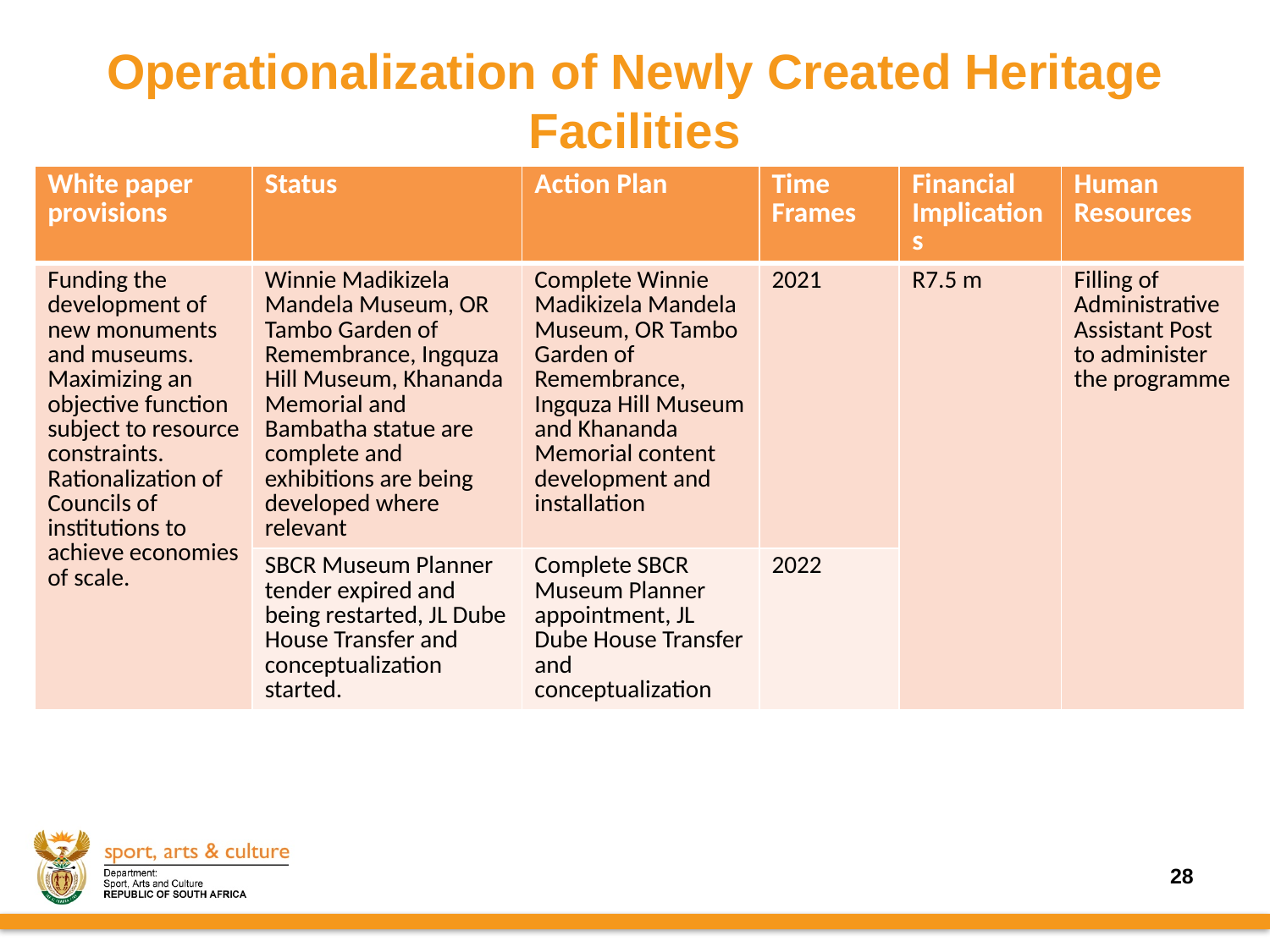

# Operationalization of Newly Created Heritage Facilities
| White paper provisions | Status | Action Plan | Time Frames | Financial Implications | Human Resources |
| --- | --- | --- | --- | --- | --- |
| Funding the development of new monuments and museums. Maximizing an objective function subject to resource constraints. Rationalization of Councils of institutions to achieve economies of scale. | Winnie Madikizela Mandela Museum, OR Tambo Garden of Remembrance, Ingquza Hill Museum, Khananda Memorial and Bambatha statue are complete and exhibitions are being developed where relevant | Complete Winnie Madikizela Mandela Museum, OR Tambo Garden of Remembrance, Ingquza Hill Museum and Khananda Memorial content development and installation | 2021 | R7.5 m | Filling of Administrative Assistant Post to administer the programme |
|  | SBCR Museum Planner tender expired and being restarted, JL Dube House Transfer and conceptualization started. | Complete SBCR Museum Planner appointment, JL Dube House Transfer and conceptualization | 2022 |  |  |
28